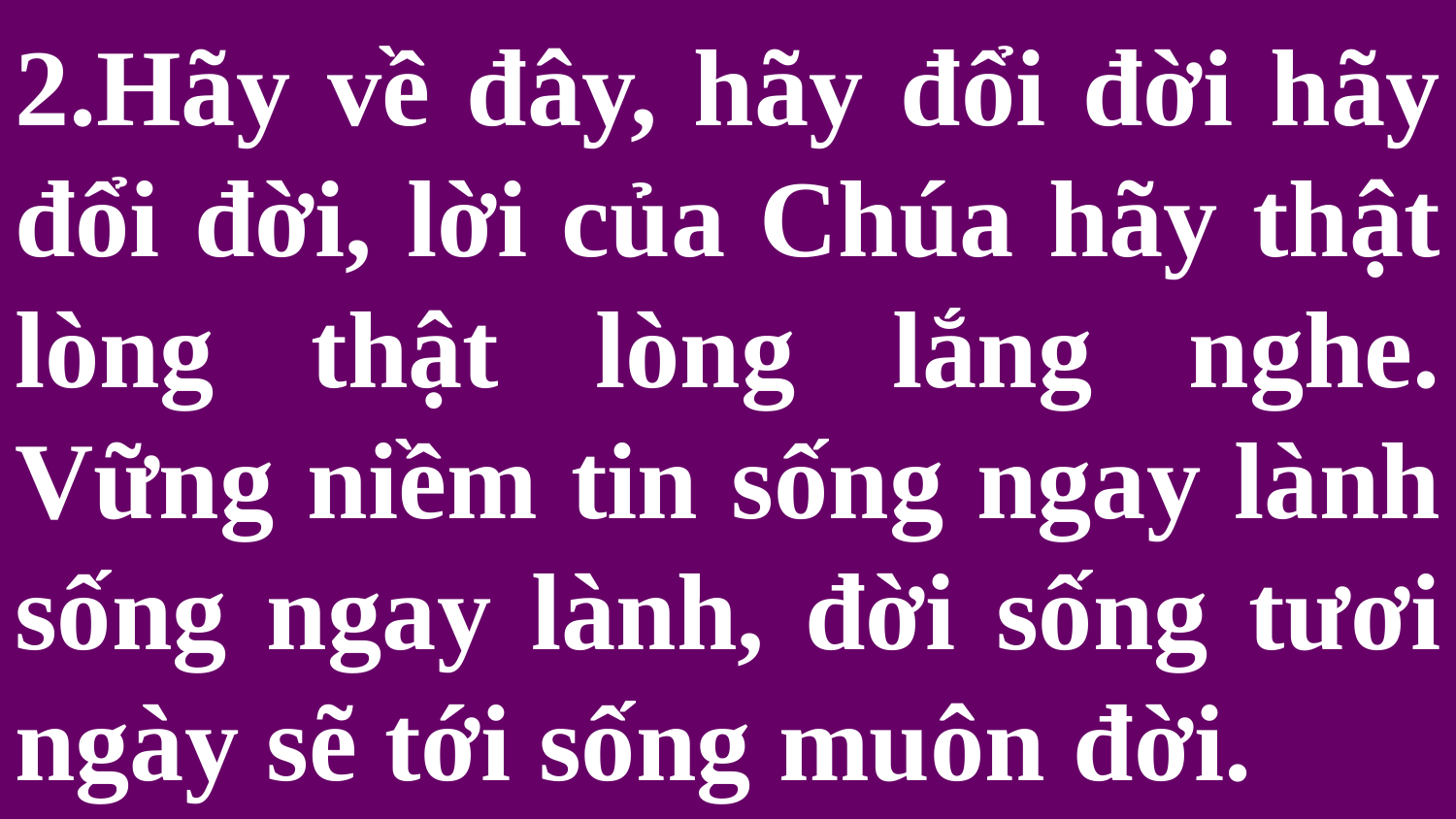

# 2.Hãy về đây, hãy đổi đời hãy đổi đời, lời của Chúa hãy thật lòng thật lòng lắng nghe. Vững niềm tin sống ngay lành sống ngay lành, đời sống tươi ngày sẽ tới sống muôn đời.